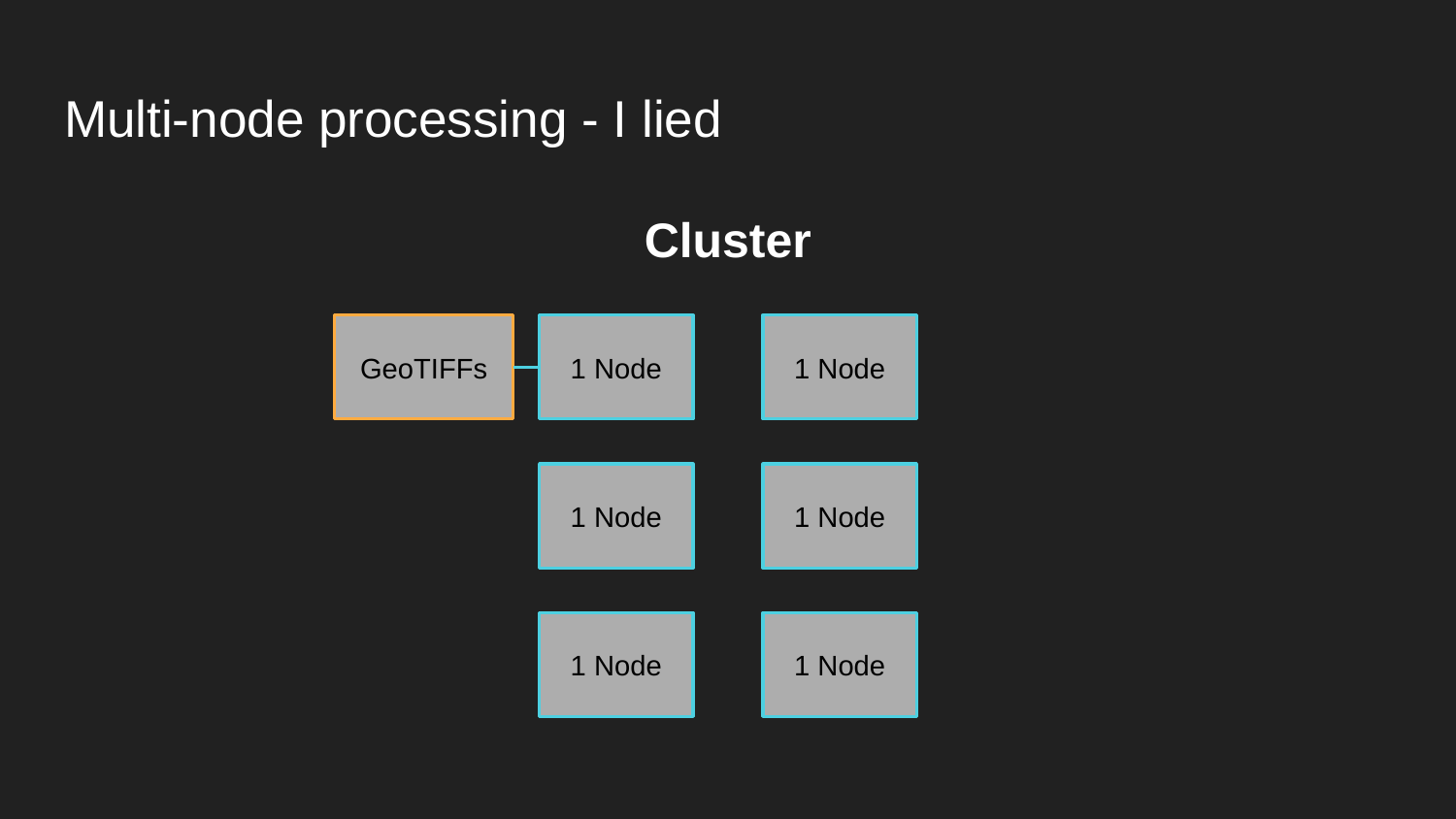

# Multi-node processing - I lied
Cluster
GeoTIFFs
1 Node
1 Node
1 Node
1 Node
1 Node
1 Node